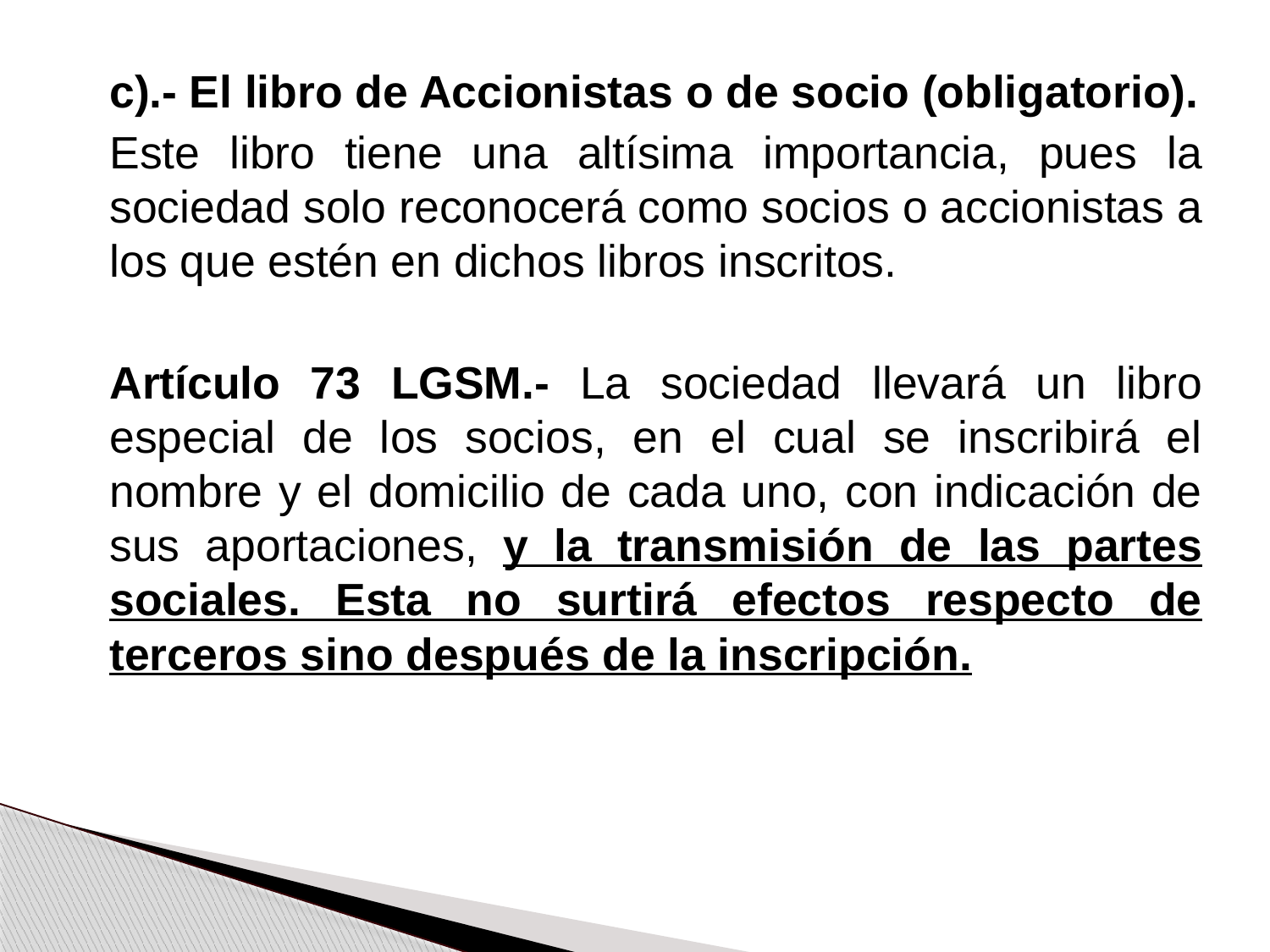

c).- El libro de Accionistas o de socio (obligatorio).
	Este libro tiene una altísima importancia, pues la sociedad solo reconocerá como socios o accionistas a los que estén en dichos libros inscritos.

	Artículo 73 LGSM.- La sociedad llevará un libro especial de los socios, en el cual se inscribirá el nombre y el domicilio de cada uno, con indicación de sus aportaciones, y la transmisión de las partes sociales. Esta no surtirá efectos respecto de terceros sino después de la inscripción.